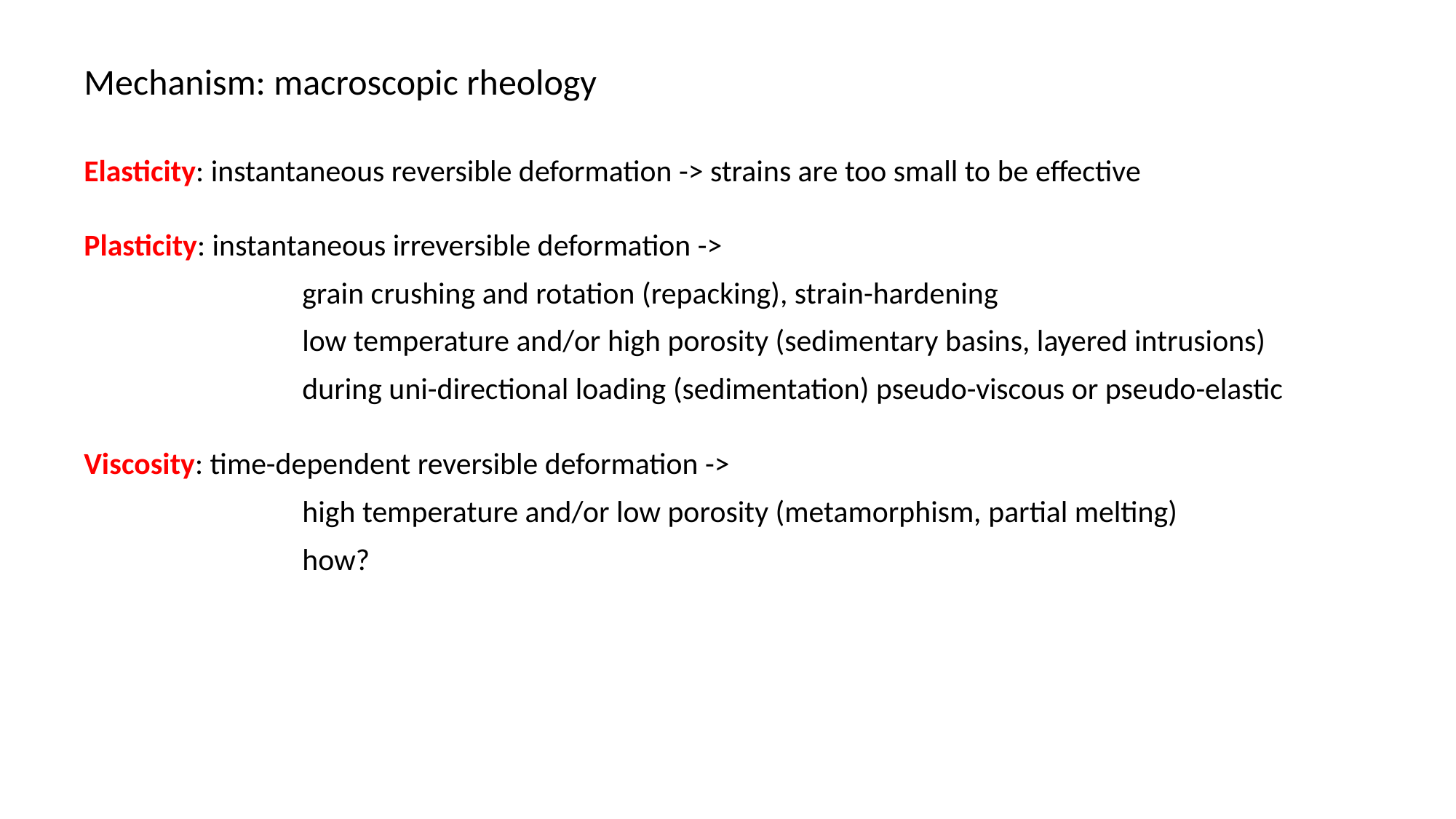

# Mechanism: macroscopic rheology
Elasticity: instantaneous reversible deformation -> strains are too small to be effective
Plasticity: instantaneous irreversible deformation ->
		grain crushing and rotation (repacking), strain-hardening
		low temperature and/or high porosity (sedimentary basins, layered intrusions)
		during uni-directional loading (sedimentation) pseudo-viscous or pseudo-elastic
Viscosity: time-dependent reversible deformation ->
		high temperature and/or low porosity (metamorphism, partial melting)
		how?